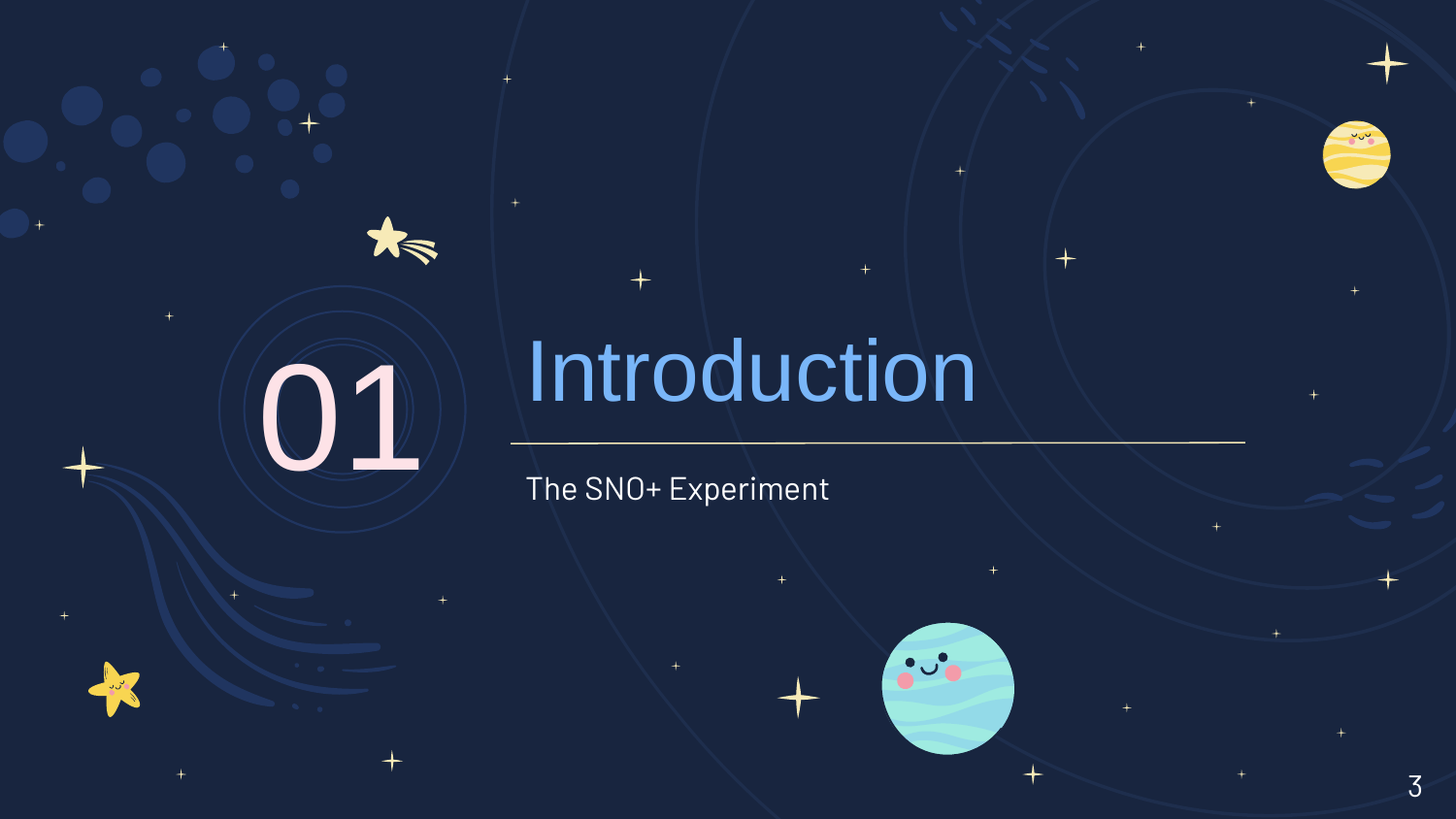

# Introduction

01

The SNO+ Experiment

3